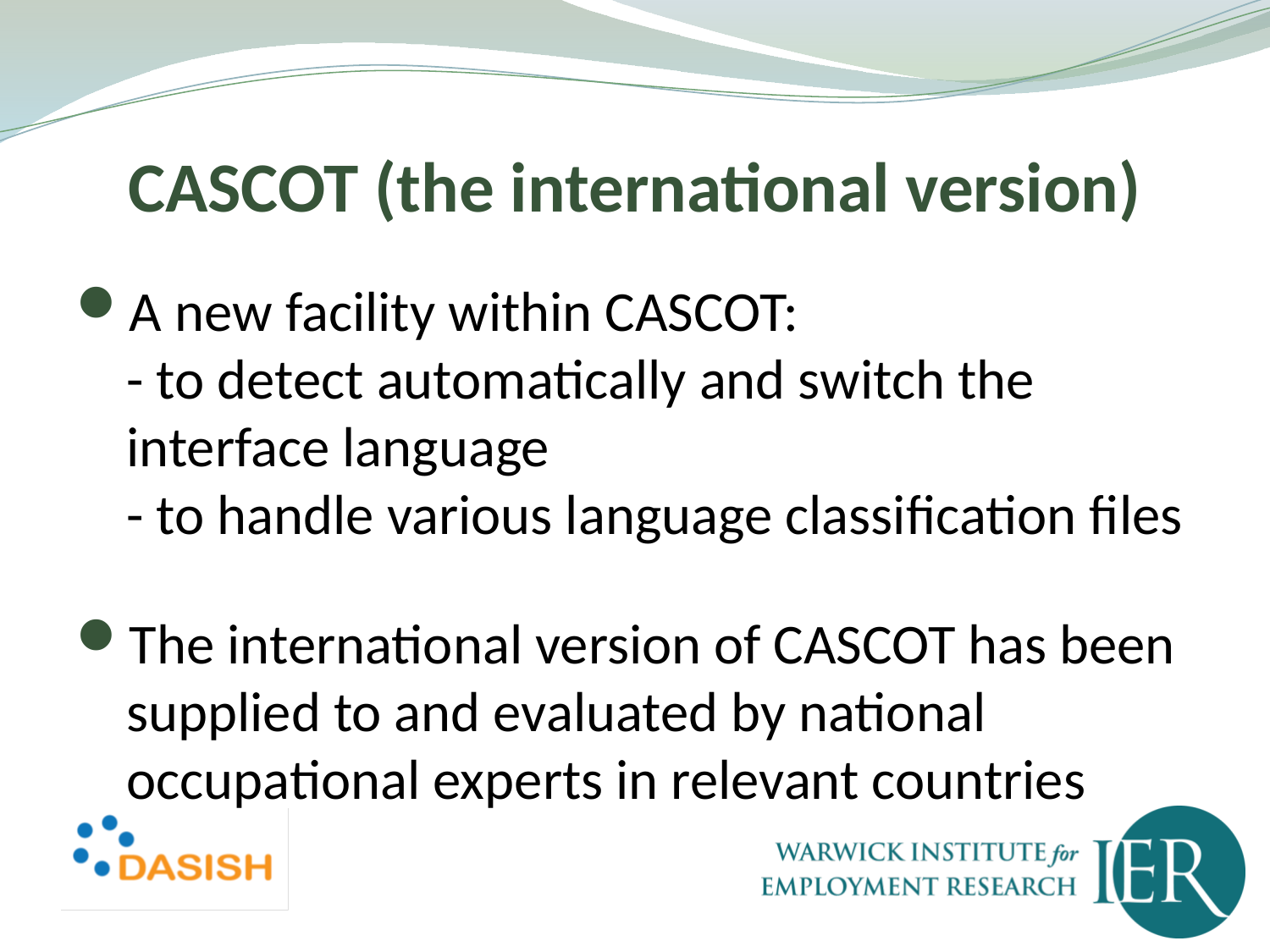

# CASCOT (the international version)
A new facility within CASCOT:
- to detect automatically and switch the interface language
- to handle various language classification files
The international version of CASCOT has been supplied to and evaluated by national occupational experts in relevant countries